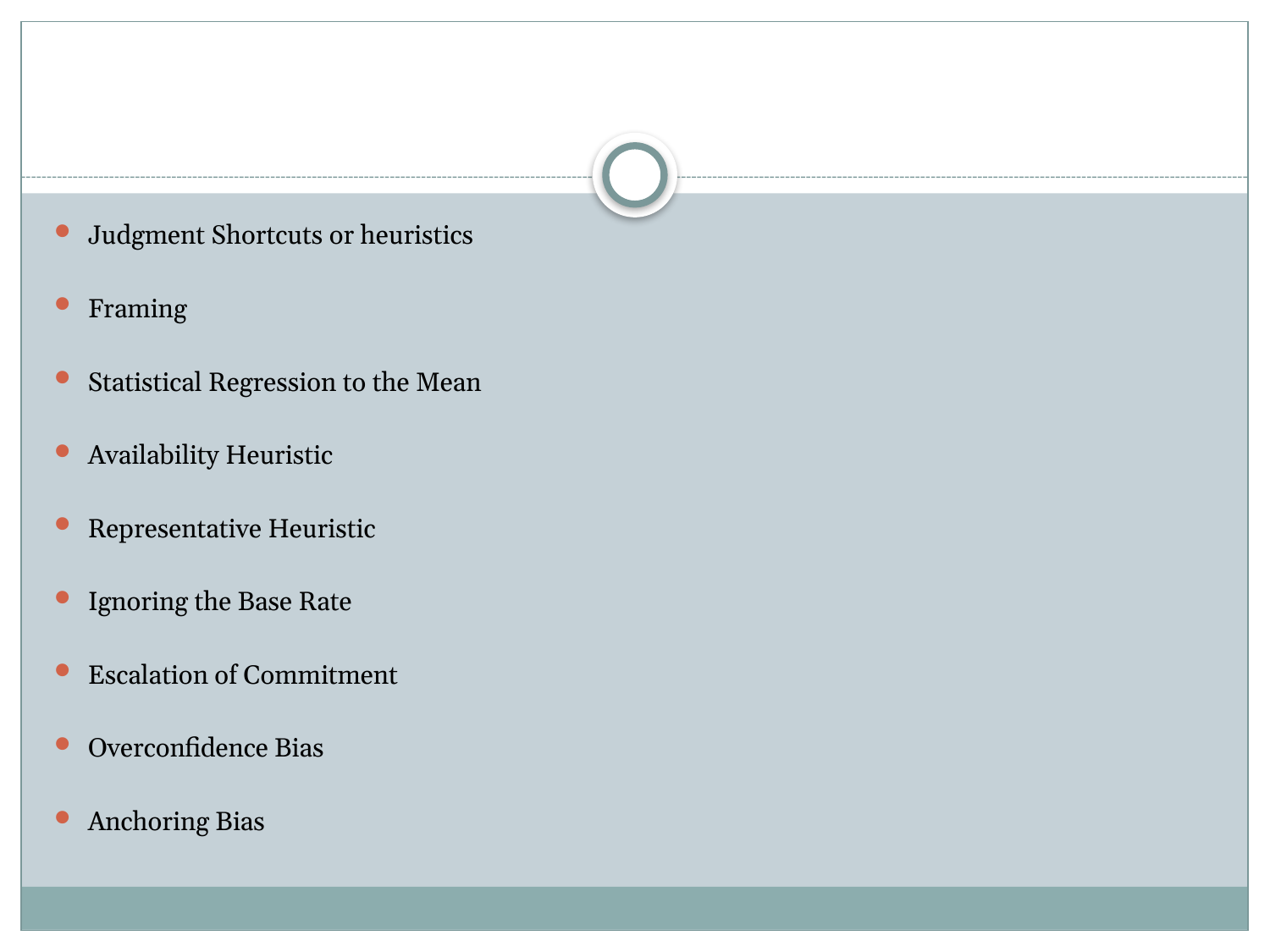

#
Judgment Shortcuts or heuristics

Framing

Statistical Regression to the Mean

Availability Heuristic

Representative Heuristic

Ignoring the Base Rate

Escalation of Commitment

Overconfidence Bias

Anchoring Bias